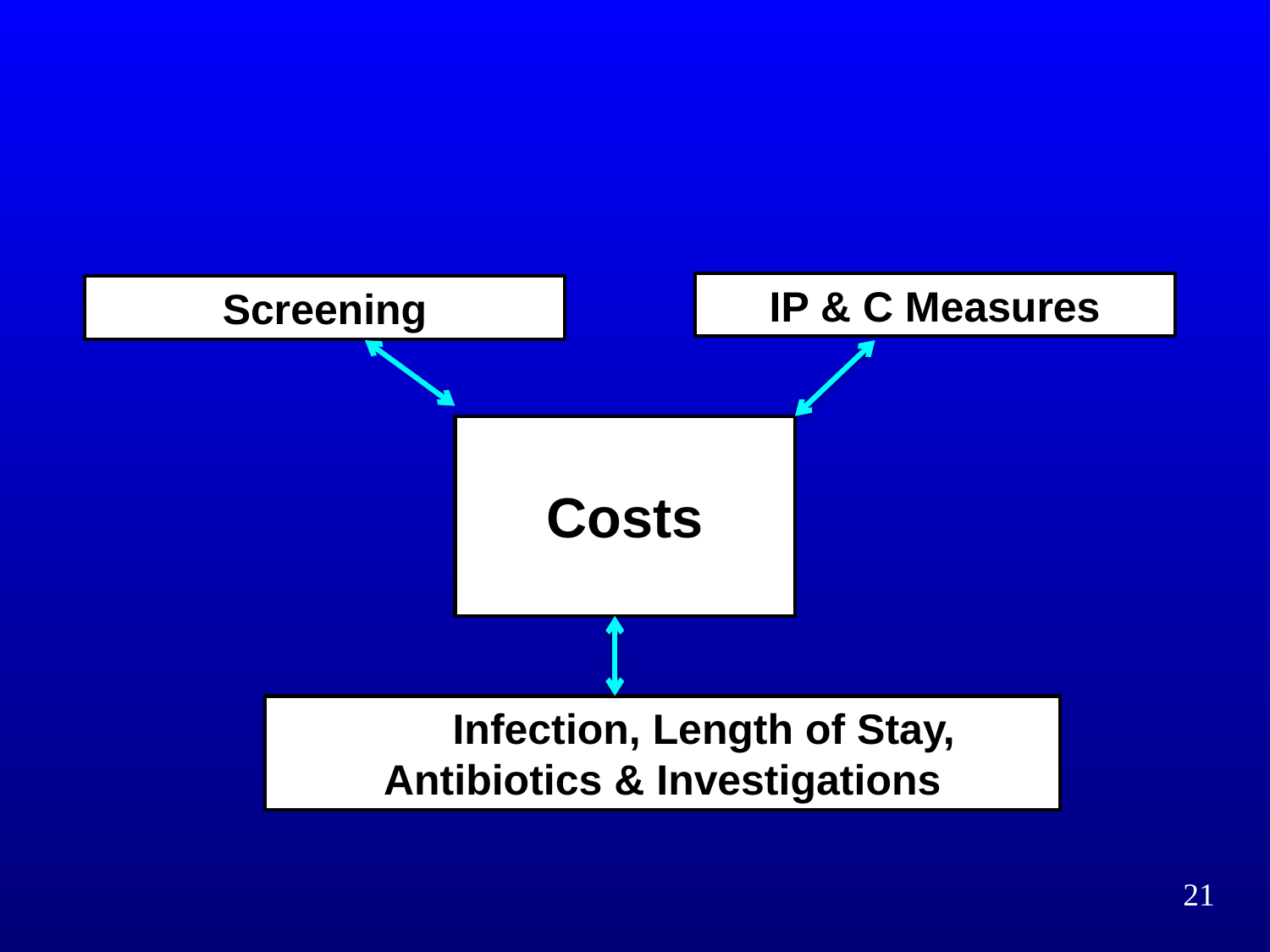

IP & C Measures
Screening

Costs
       Infection, Length of Stay, Antibiotics & Investigations
21